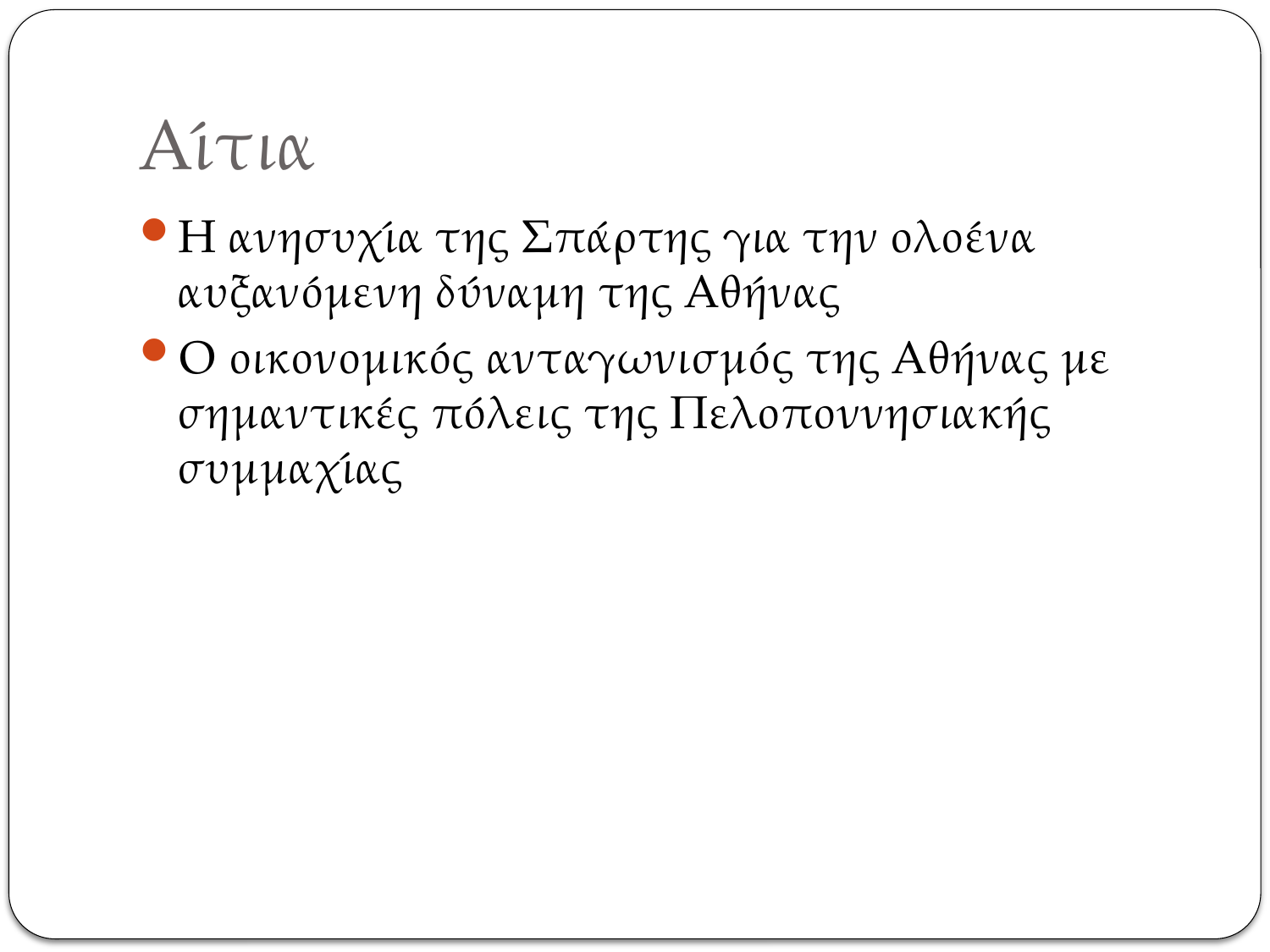

# Αίτια
Η ανησυχία της Σπάρτης για την ολοένα αυξανόμενη δύναμη της Αθήνας
Ο οικονομικός ανταγωνισμός της Αθήνας με σημαντικές πόλεις της Πελοποννησιακής συμμαχίας